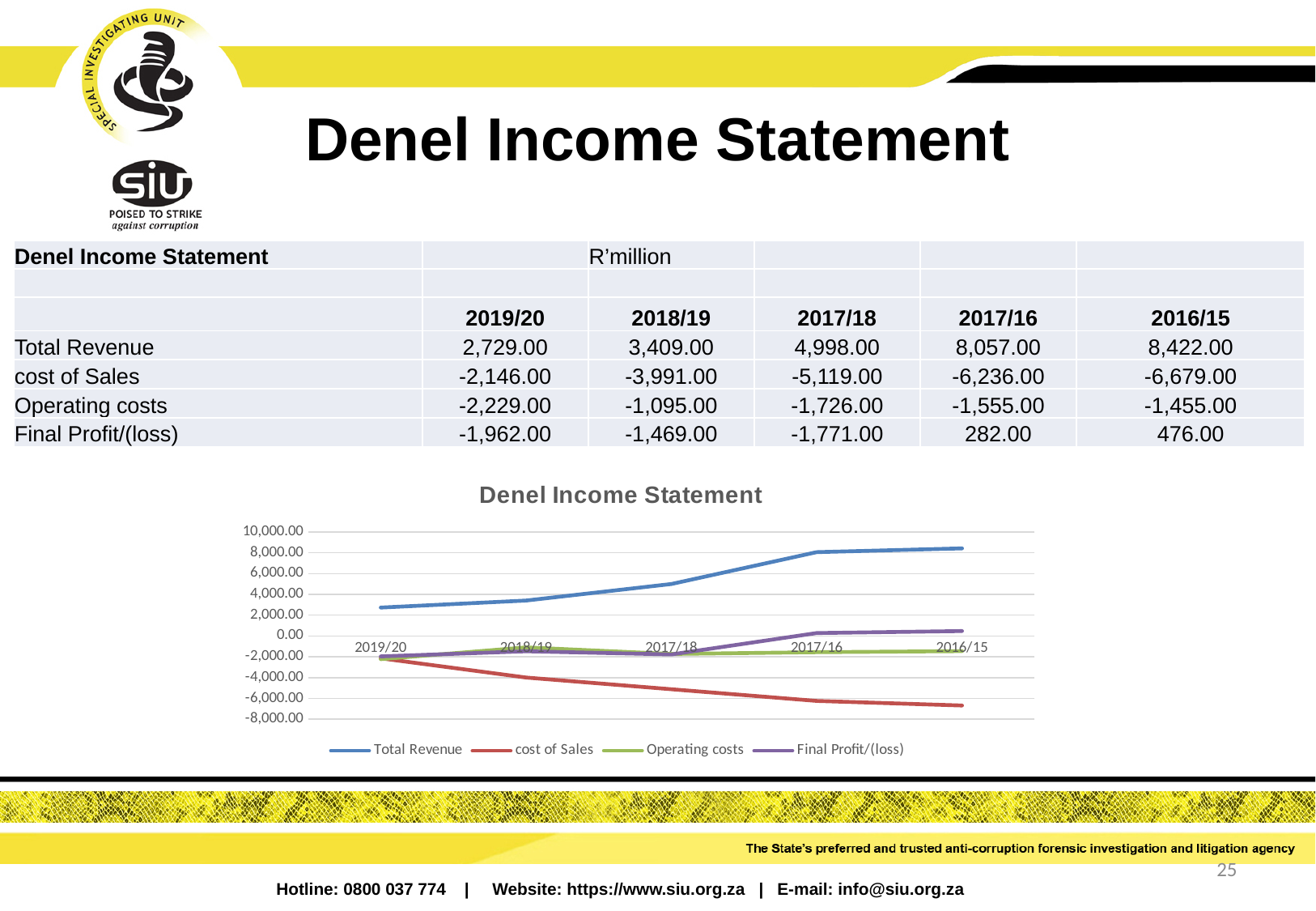

# Denel Income Statement
| Denel Income Statement |  | R’million |  |  |  |
| --- | --- | --- | --- | --- | --- |
|  |  |  |  |  |  |
|  | 2019/20 | 2018/19 | 2017/18 | 2017/16 | 2016/15 |
| Total Revenue | 2,729.00 | 3,409.00 | 4,998.00 | 8,057.00 | 8,422.00 |
| cost of Sales | -2,146.00 | -3,991.00 | -5,119.00 | -6,236.00 | -6,679.00 |
| Operating costs | -2,229.00 | -1,095.00 | -1,726.00 | -1,555.00 | -1,455.00 |
| Final Profit/(loss) | -1,962.00 | -1,469.00 | -1,771.00 | 282.00 | 476.00 |

### Chart: Denel Income Statement

| Category | Total Revenue | cost of Sales | Operating costs | Final Profit/(loss) |
|---|---|---|---|---|
| 2019/20 | 2729.0 | -2146.0 | -2229.0 | -1962.0 |
| 2018/19 | 3409.0 | -3991.0 | -1095.0 | -1469.0 |
| 2017/18 | 4998.0 | -5119.0 | -1726.0 | -1771.0 |
| 2017/16 | 8057.0 | -6236.0 | -1555.0 | 282.0 |
| 2016/15 | 8422.0 | -6679.0 | -1455.0 | 476.0 |

25
Hotline: 0800 037 774    |     Website: https://www.siu.org.za   |   E-mail: info@siu.org.za